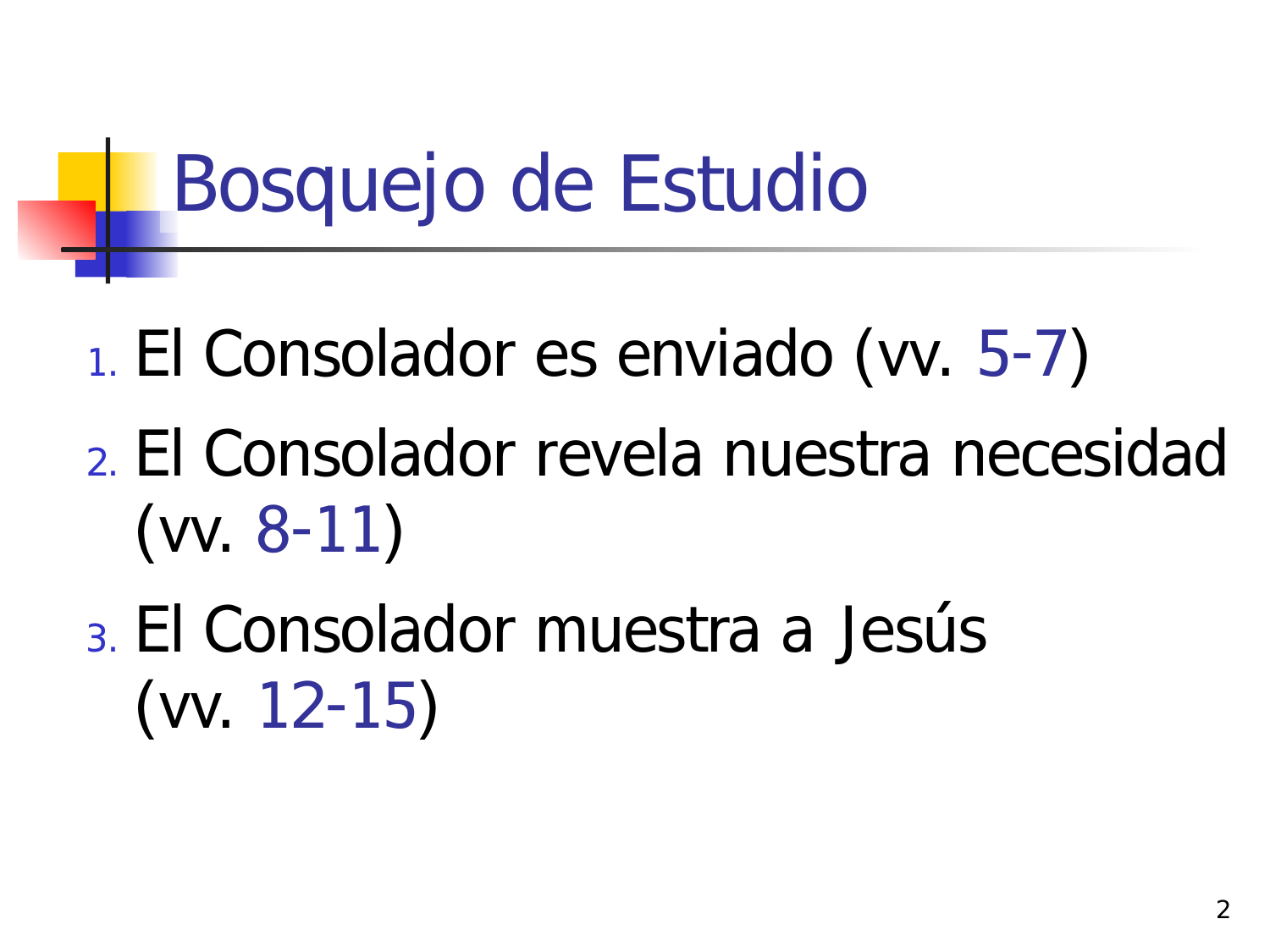

# Bosquejo de Estudio
El Consolador es enviado (vv. 5-7)
El Consolador revela nuestra necesidad (vv. 8-11)
El Consolador muestra a Jesús         (vv. 12-15)
2